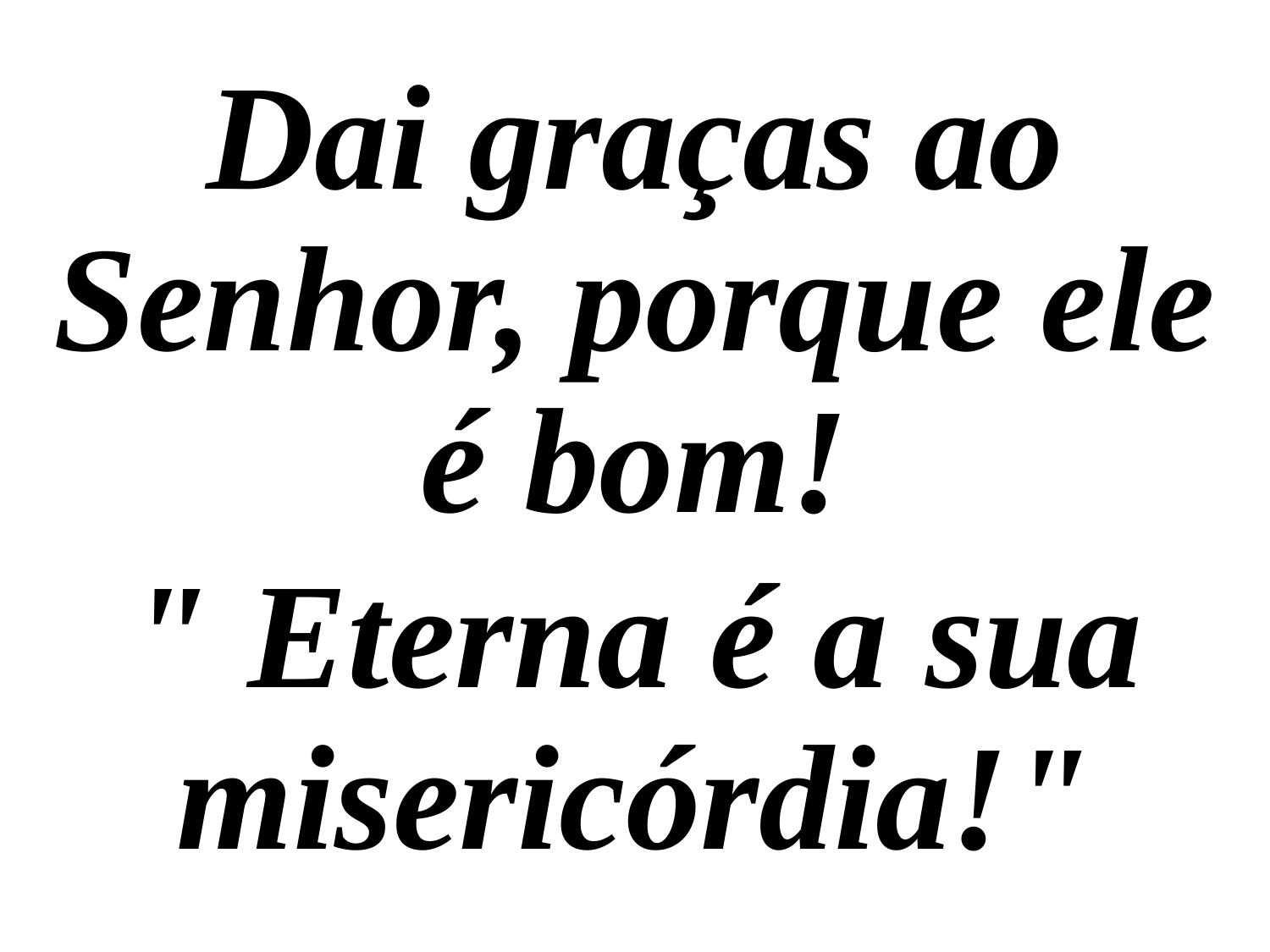

Dai graças ao Senhor, porque ele é bom!
" Eterna é a sua misericórdia!"